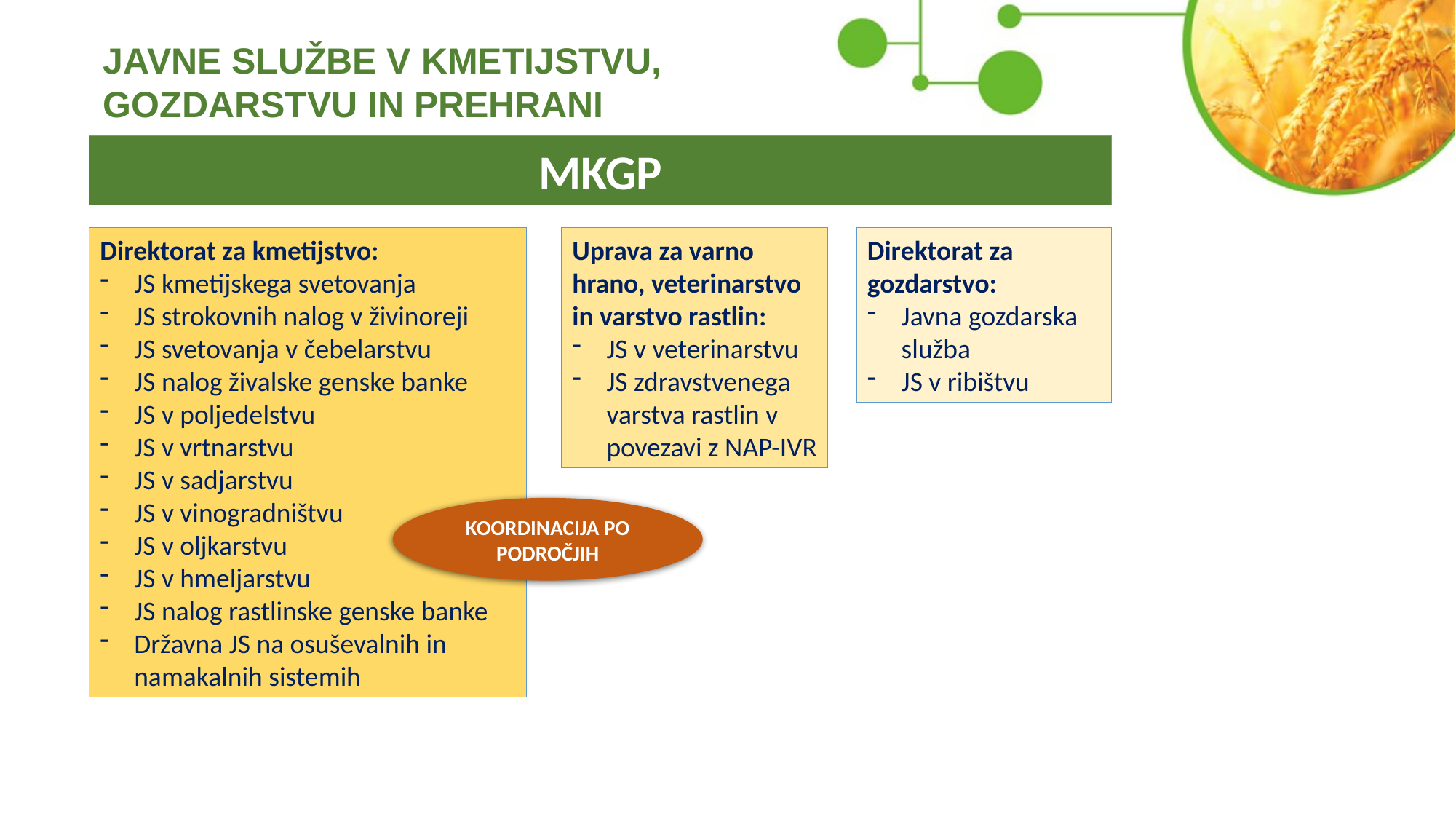

JAVNE SLUŽBE V KMETIJSTVU,
GOZDARSTVU IN PREHRANI
MKGP
Direktorat za kmetijstvo:
JS kmetijskega svetovanja
JS strokovnih nalog v živinoreji
JS svetovanja v čebelarstvu
JS nalog živalske genske banke
JS v poljedelstvu
JS v vrtnarstvu
JS v sadjarstvu
JS v vinogradništvu
JS v oljkarstvu
JS v hmeljarstvu
JS nalog rastlinske genske banke
Državna JS na osuševalnih in namakalnih sistemih
Uprava za varno hrano, veterinarstvo in varstvo rastlin:
JS v veterinarstvu
JS zdravstvenega varstva rastlin v povezavi z NAP-IVR
Direktorat za gozdarstvo:
Javna gozdarska služba
JS v ribištvu
KOORDINACIJA PO PODROČJIH